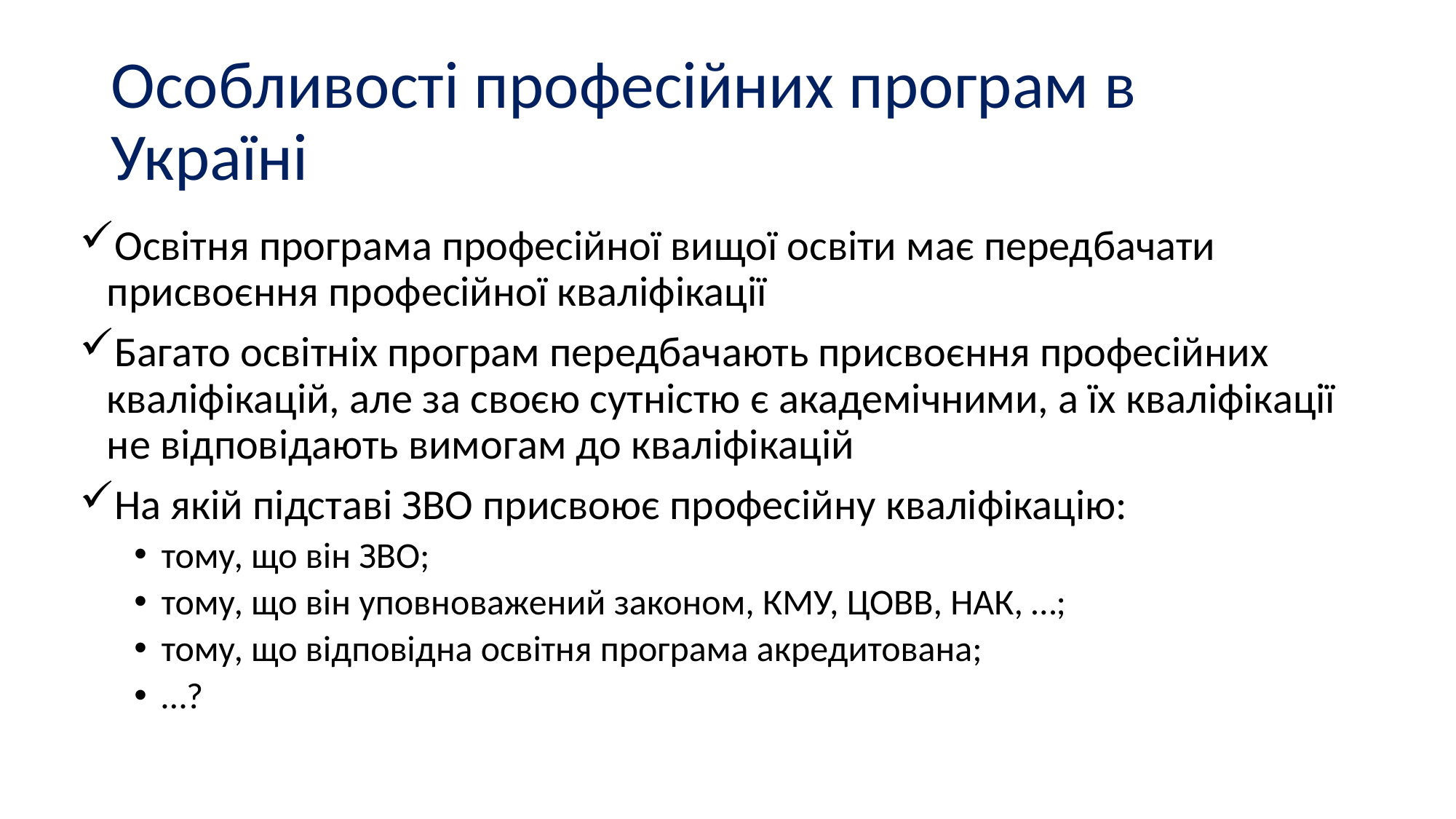

# Особливості професійних програм в Україні
Освітня програма професійної вищої освіти має передбачати присвоєння професійної кваліфікації
Багато освітніх програм передбачають присвоєння професійних кваліфікацій, але за своєю сутністю є академічними, а їх кваліфікації не відповідають вимогам до кваліфікацій
На якій підставі ЗВО присвоює професійну кваліфікацію:
тому, що він ЗВО;
тому, що він уповноважений законом, КМУ, ЦОВВ, НАК, …;
тому, що відповідна освітня програма акредитована;
…?